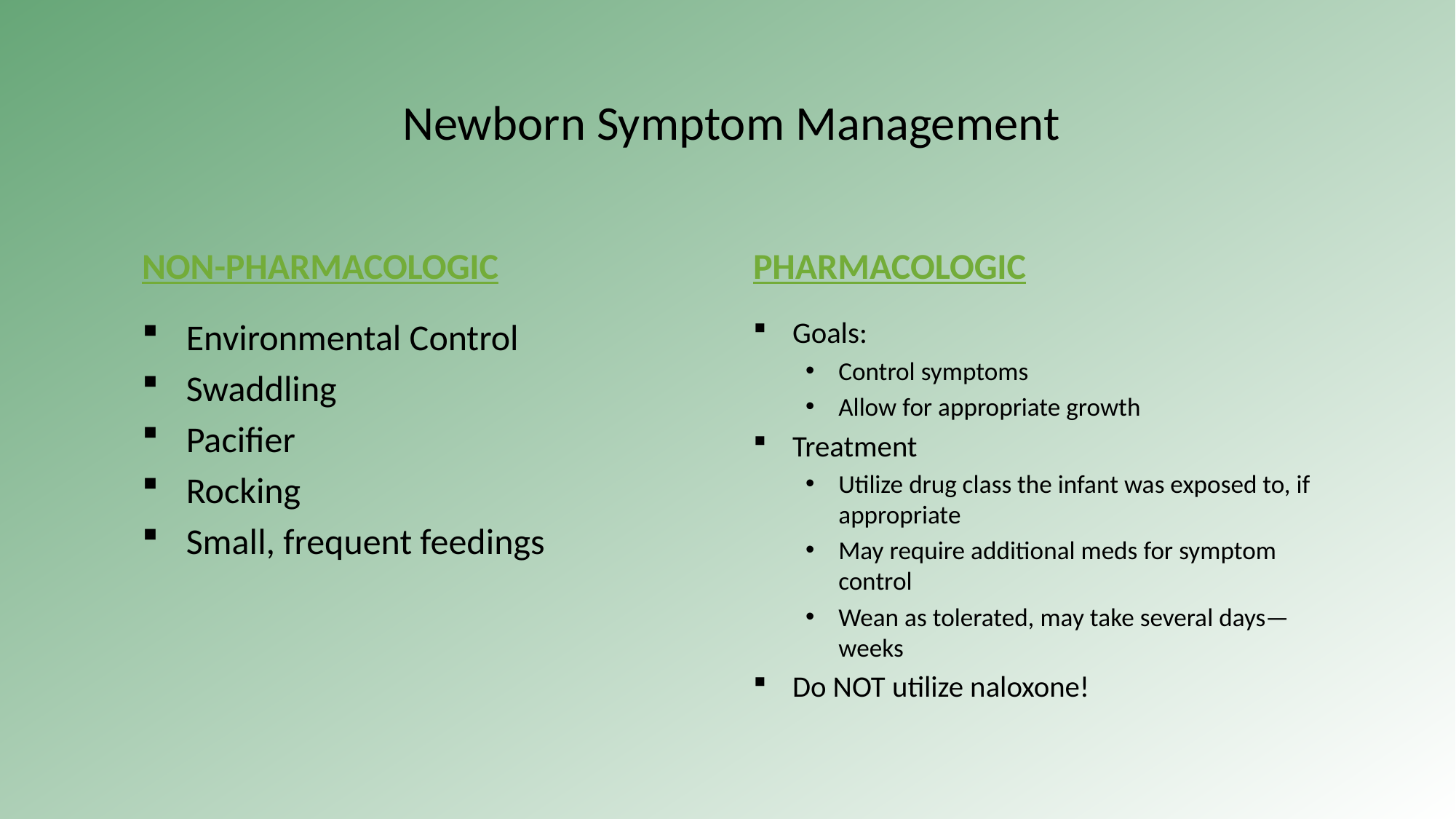

# Newborn Symptom Management
Non-pharmacologic
Pharmacologic
Environmental Control
Swaddling
Pacifier
Rocking
Small, frequent feedings
Goals:
Control symptoms
Allow for appropriate growth
Treatment
Utilize drug class the infant was exposed to, if appropriate
May require additional meds for symptom control
Wean as tolerated, may take several days—weeks
Do NOT utilize naloxone!